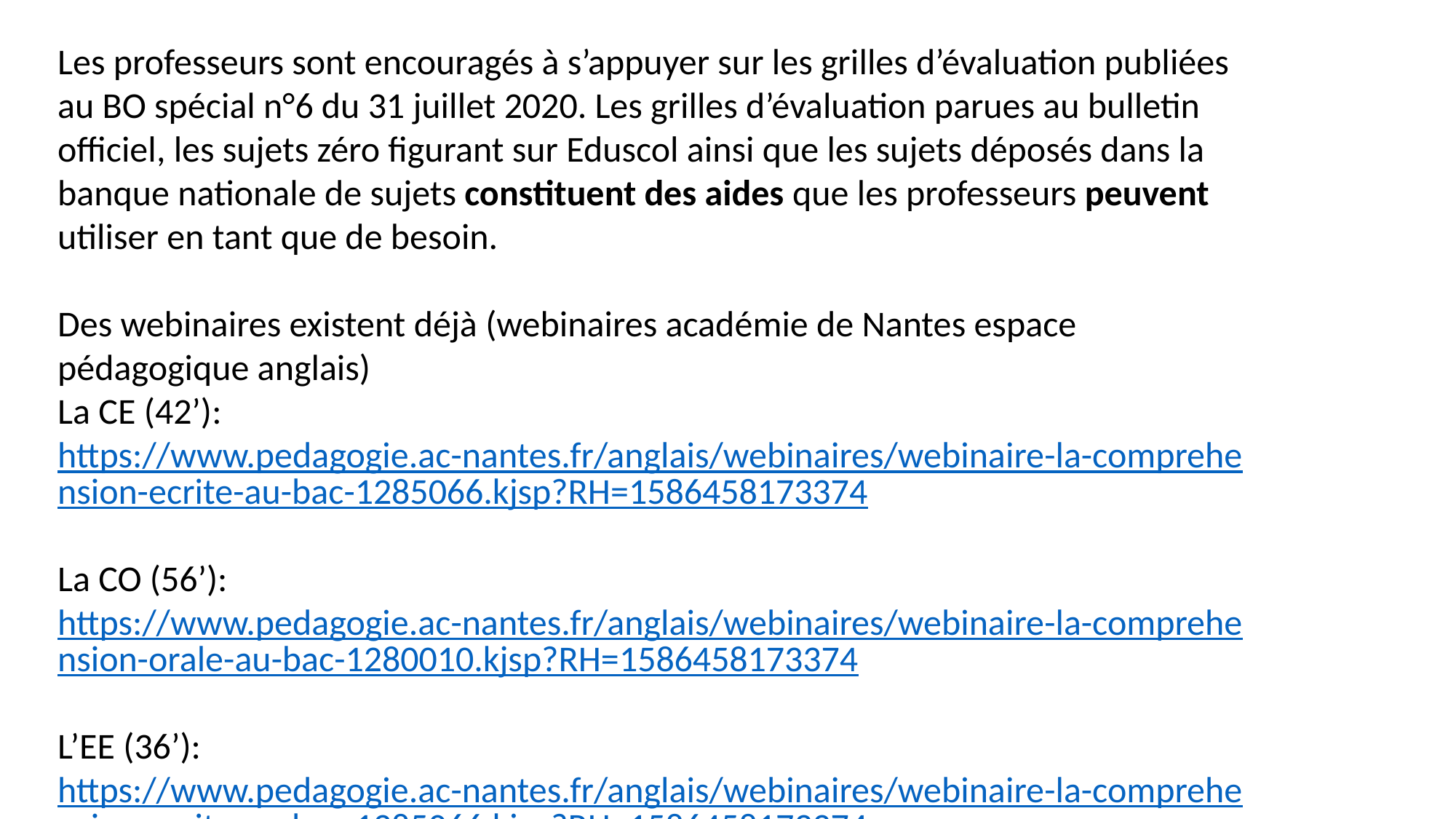

Les professeurs sont encouragés à s’appuyer sur les grilles d’évaluation publiées au BO spécial n°6 du 31 juillet 2020. Les grilles d’évaluation parues au bulletin officiel, les sujets zéro figurant sur Eduscol ainsi que les sujets déposés dans la banque nationale de sujets constituent des aides que les professeurs peuvent utiliser en tant que de besoin.

Des webinaires existent déjà (webinaires académie de Nantes espace pédagogique anglais)
La CE (42’): https://www.pedagogie.ac-nantes.fr/anglais/webinaires/webinaire-la-comprehension-ecrite-au-bac-1285066.kjsp?RH=1586458173374

La CO (56’): https://www.pedagogie.ac-nantes.fr/anglais/webinaires/webinaire-la-comprehension-orale-au-bac-1280010.kjsp?RH=1586458173374

L’EE (36’): https://www.pedagogie.ac-nantes.fr/anglais/webinaires/webinaire-la-comprehension-ecrite-au-bac-1285066.kjsp?RH=1586458173374